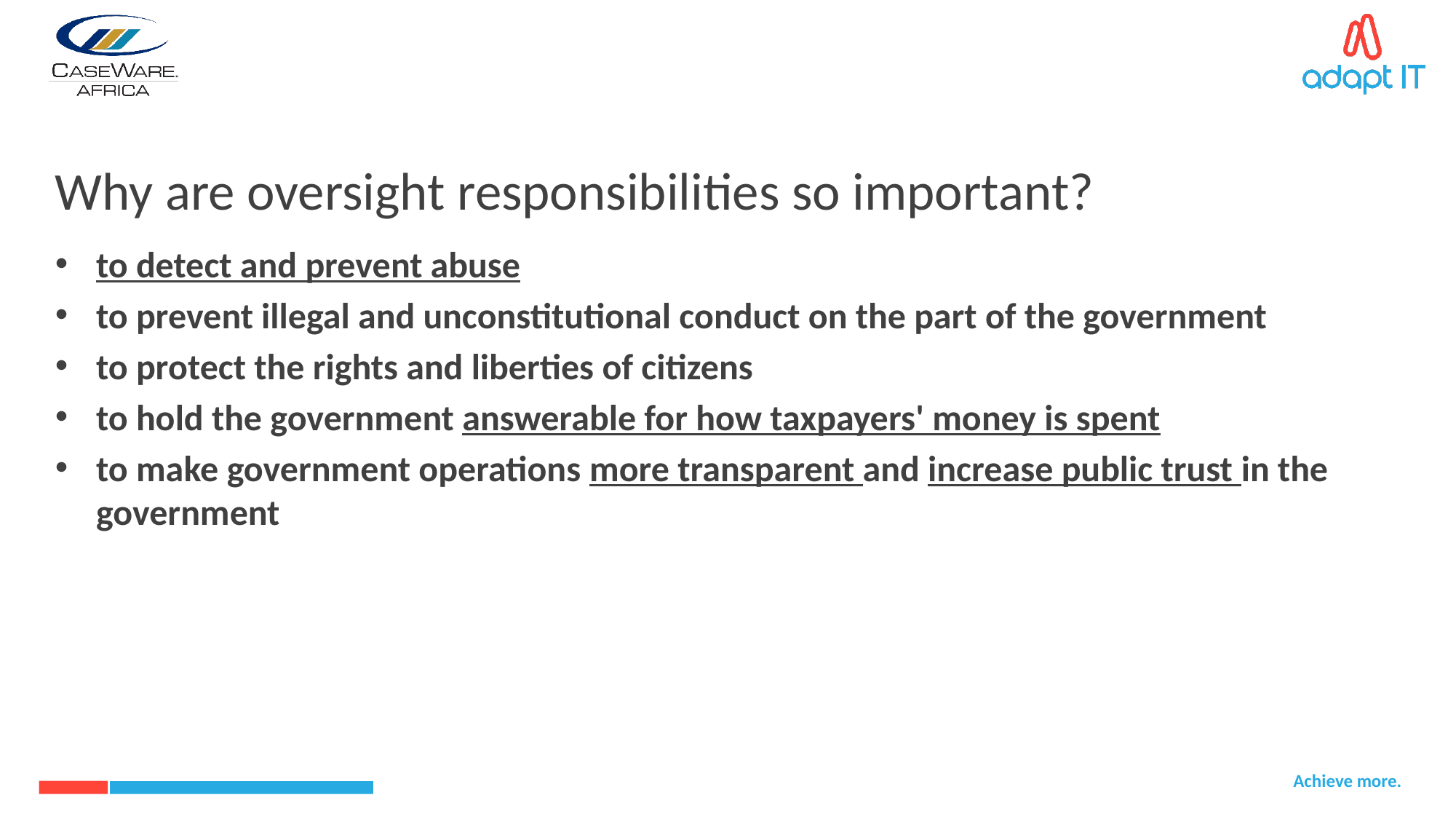

# Why are oversight responsibilities so important?
to detect and prevent abuse
to prevent illegal and unconstitutional conduct on the part of the government
to protect the rights and liberties of citizens
to hold the government answerable for how taxpayers' money is spent
to make government operations more transparent and increase public trust in the government